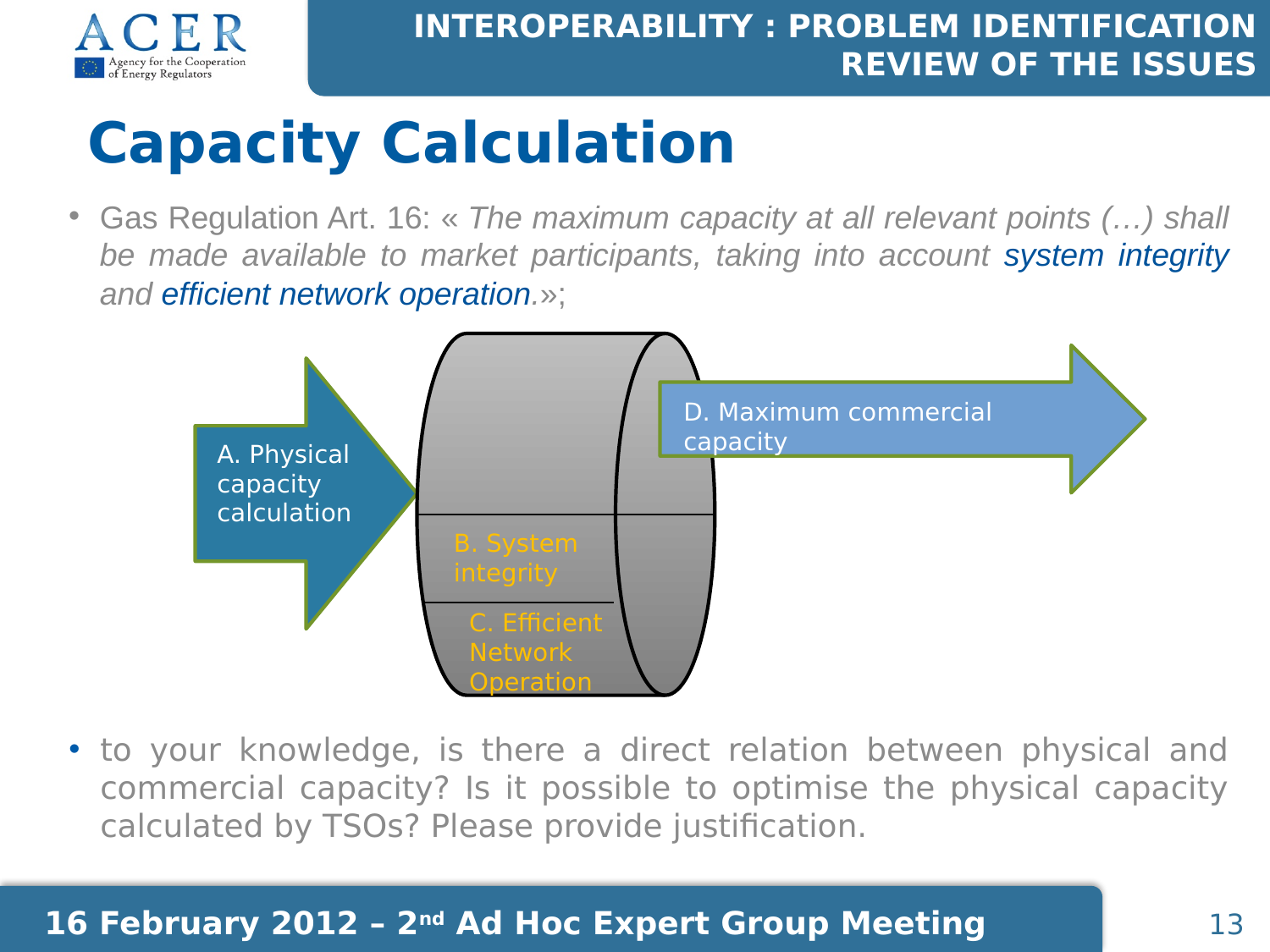

Interoperability : Problem Identification
Review of the issues
# Capacity Calculation
Gas Regulation Art. 16: « The maximum capacity at all relevant points (…) shall be made available to market participants, taking into account system integrity and efficient network operation.»;

D. Maximum commercial capacity
A. Physical capacity calculation
B. System integrity
C. Efficient Network Operation
to your knowledge, is there a direct relation between physical and commercial capacity? Is it possible to optimise the physical capacity calculated by TSOs? Please provide justification.
16 February 2012 – 2nd Ad Hoc Expert Group Meeting
13